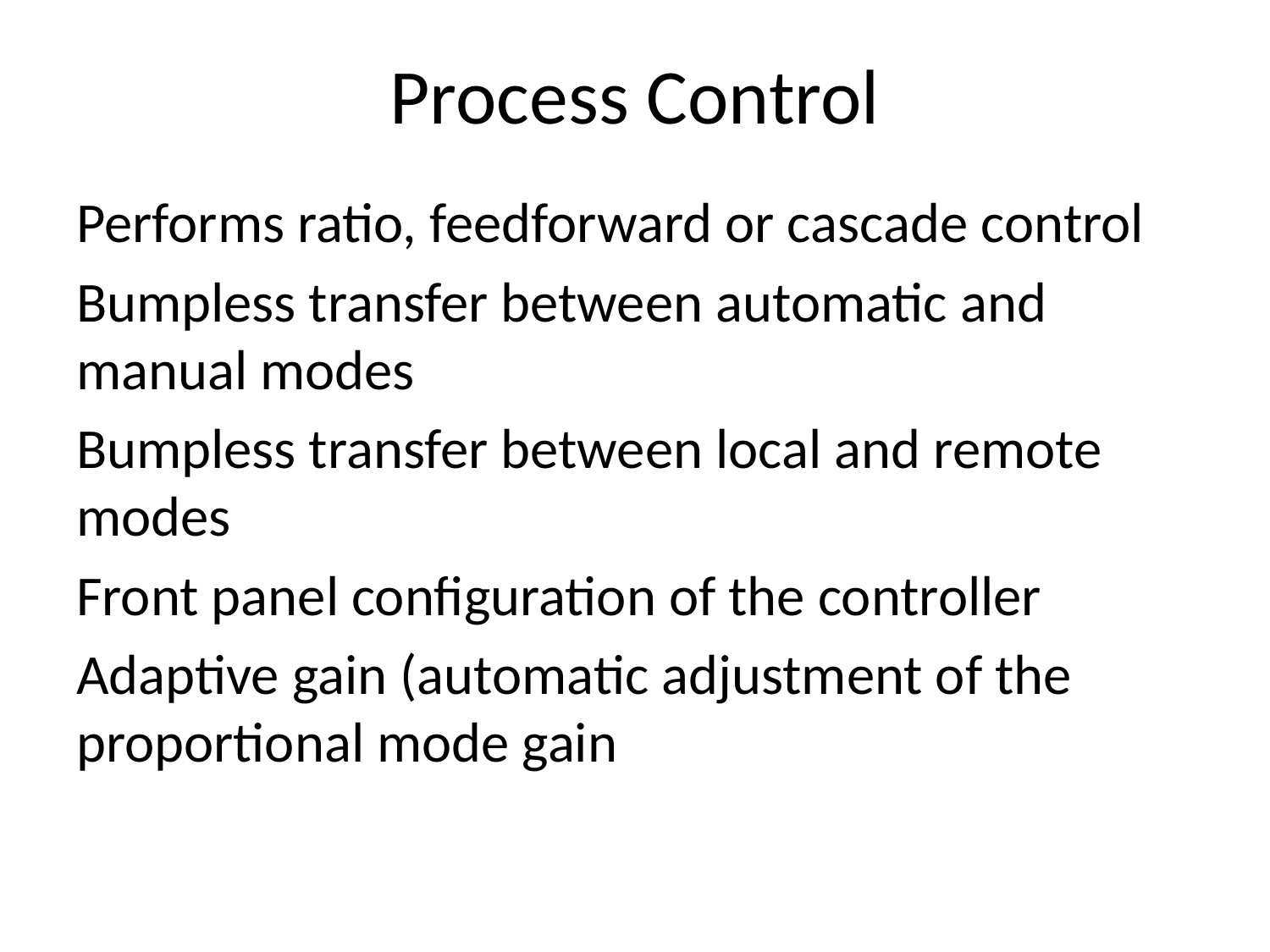

# Process Control
Performs ratio, feedforward or cascade control
Bumpless transfer between automatic and manual modes
Bumpless transfer between local and remote modes
Front panel configuration of the controller
Adaptive gain (automatic adjustment of the proportional mode gain